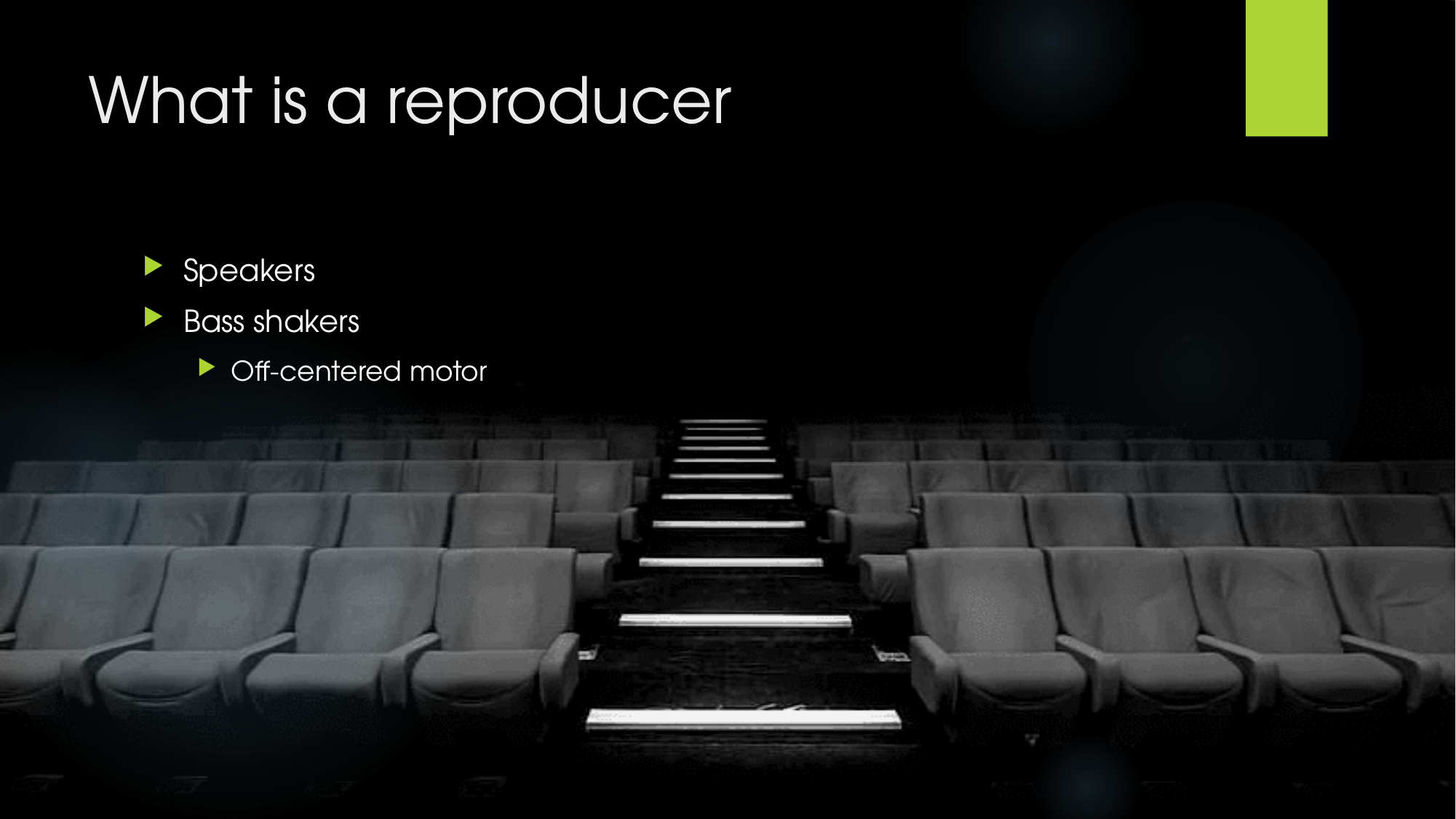

# What is a reproducer
Speakers
Bass shakers
Off-centered motor